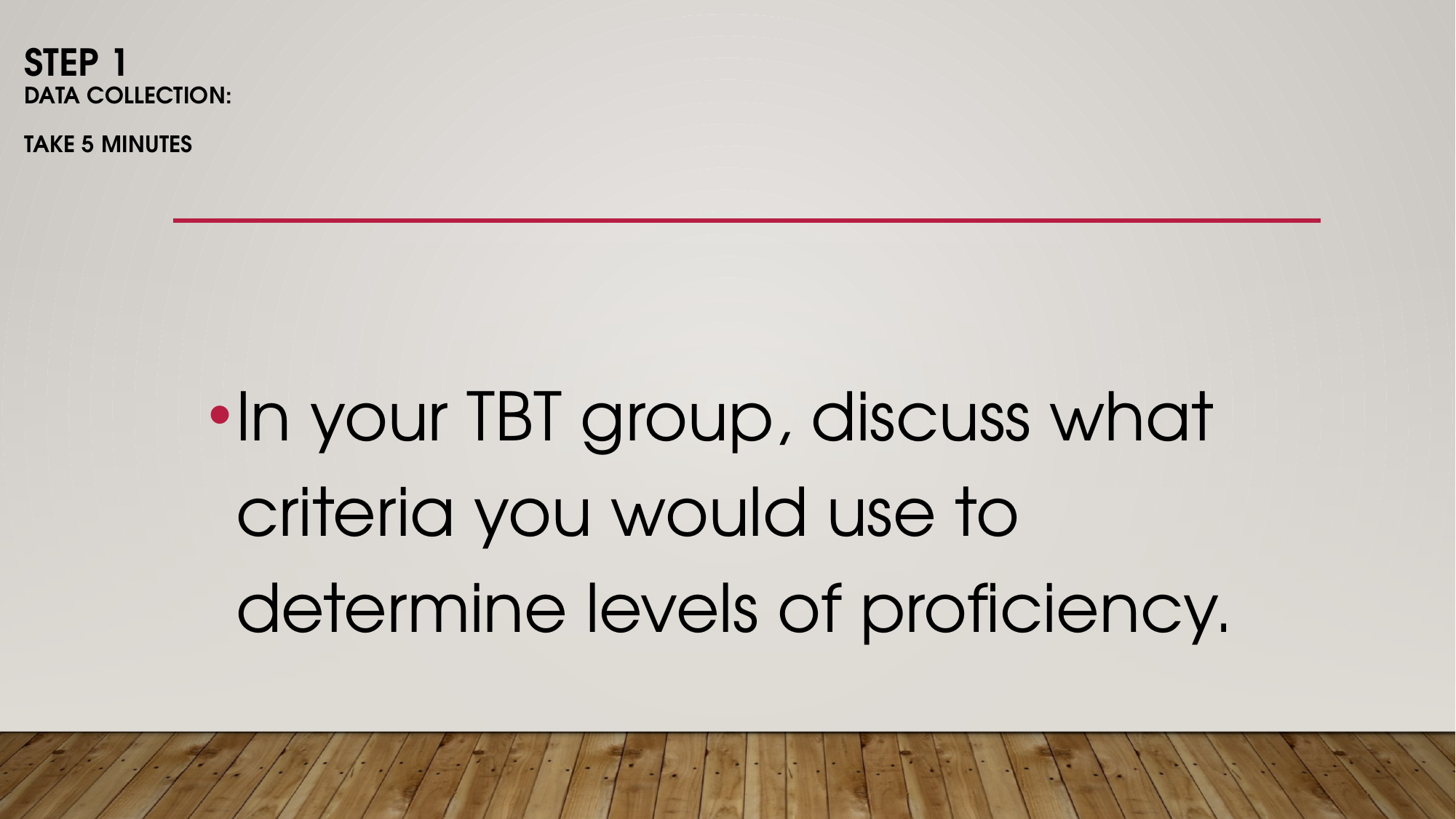

# Step 1 Data Collection: Take 5 minutes
In your TBT group, discuss what criteria you would use to determine levels of proficiency.